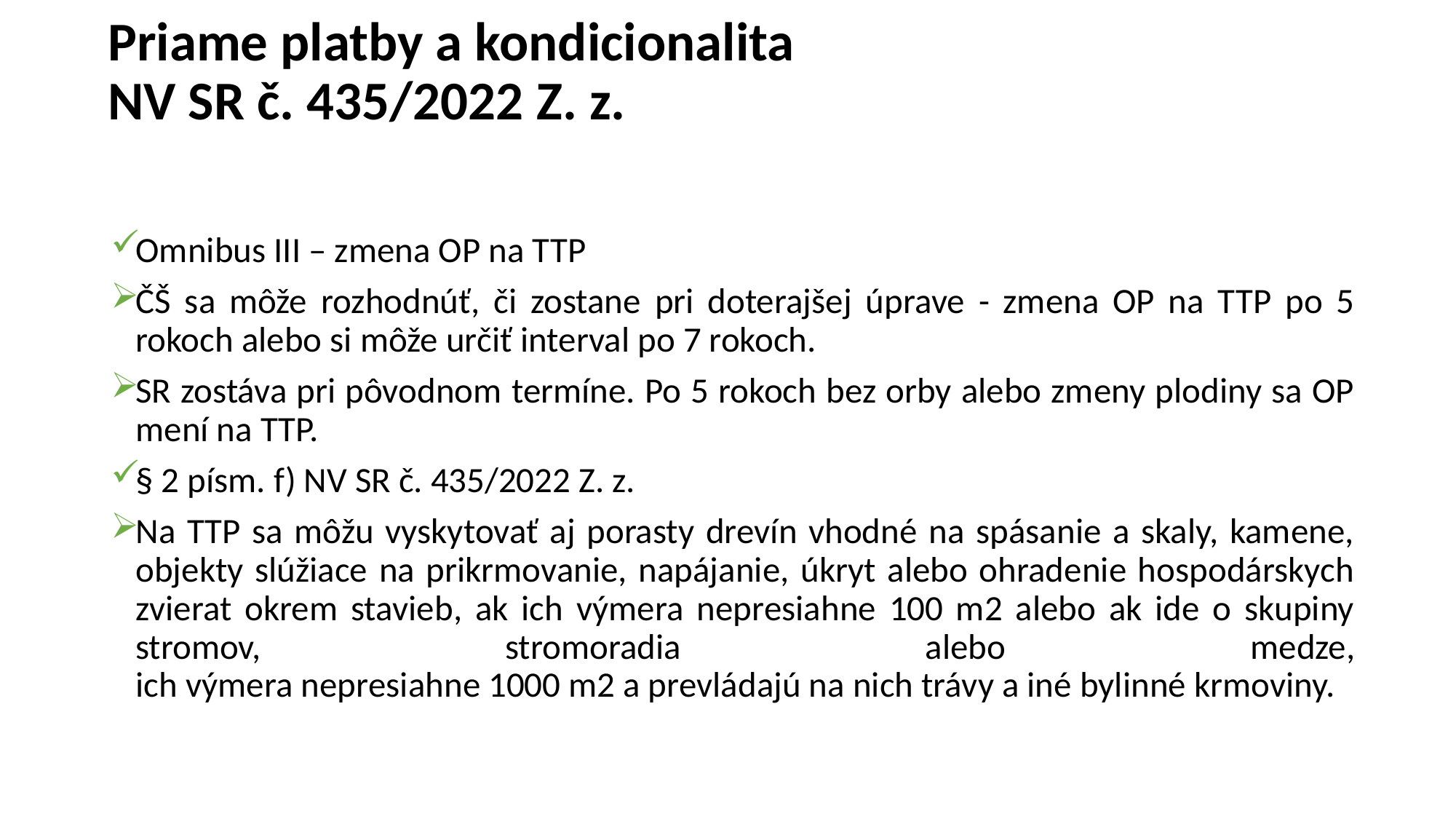

# Priame platby a kondicionalita NV SR č. 435/2022 Z. z.
Omnibus III – zmena OP na TTP
ČŠ sa môže rozhodnúť, či zostane pri doterajšej úprave - zmena OP na TTP po 5 rokoch alebo si môže určiť interval po 7 rokoch.
SR zostáva pri pôvodnom termíne. Po 5 rokoch bez orby alebo zmeny plodiny sa OP mení na TTP.
§ 2 písm. f) NV SR č. 435/2022 Z. z.
Na TTP sa môžu vyskytovať aj porasty drevín vhodné na spásanie a skaly, kamene, objekty slúžiace na prikrmovanie, napájanie, úkryt alebo ohradenie hospodárskych zvierat okrem stavieb, ak ich výmera nepresiahne 100 m2 alebo ak ide o skupiny stromov, stromoradia alebo medze,
ich výmera nepresiahne 1000 m2 a prevládajú na nich trávy a iné bylinné krmoviny.